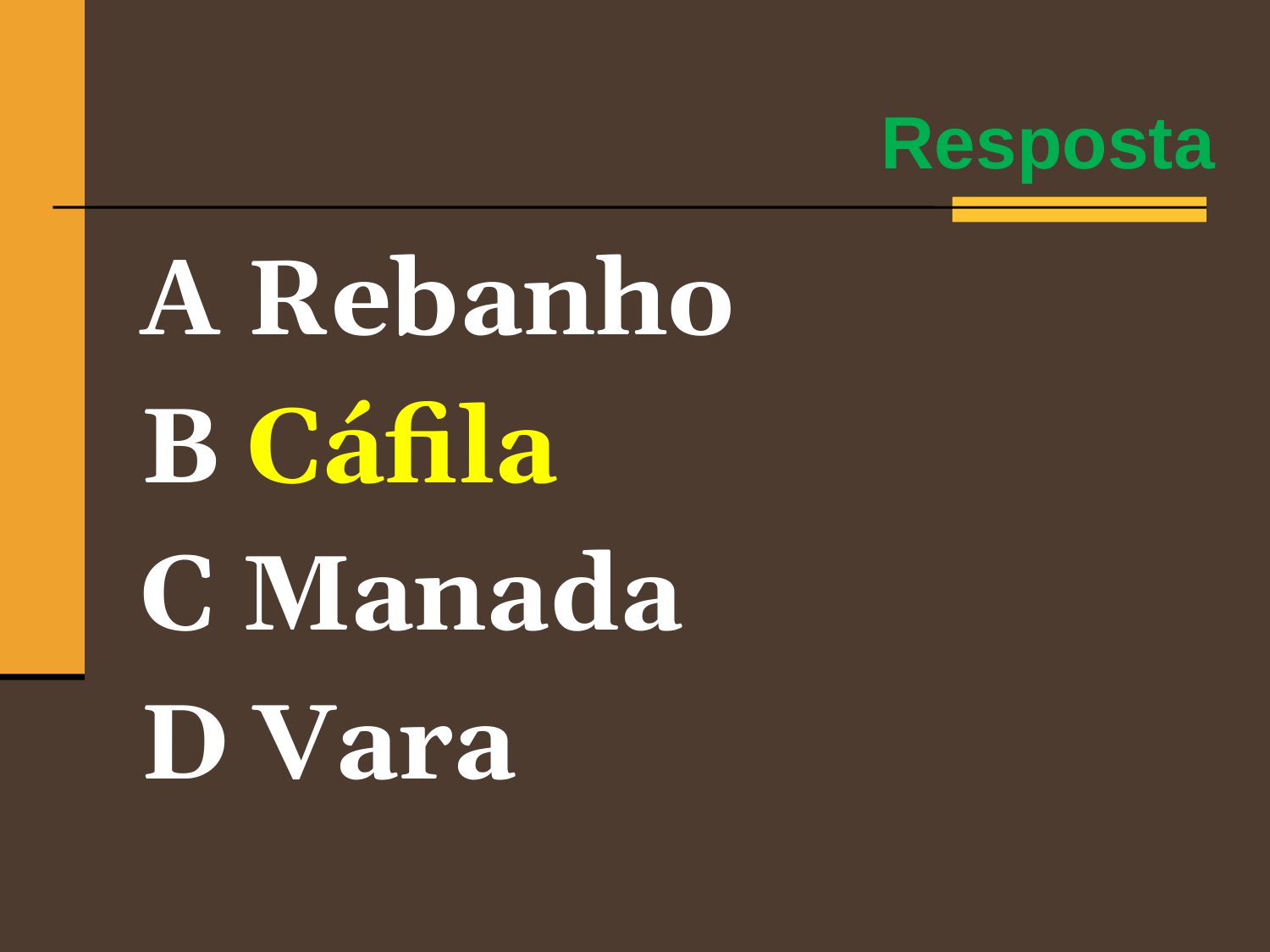

#
Resposta
A Rebanho
B Cáfila
C Manada
D Vara